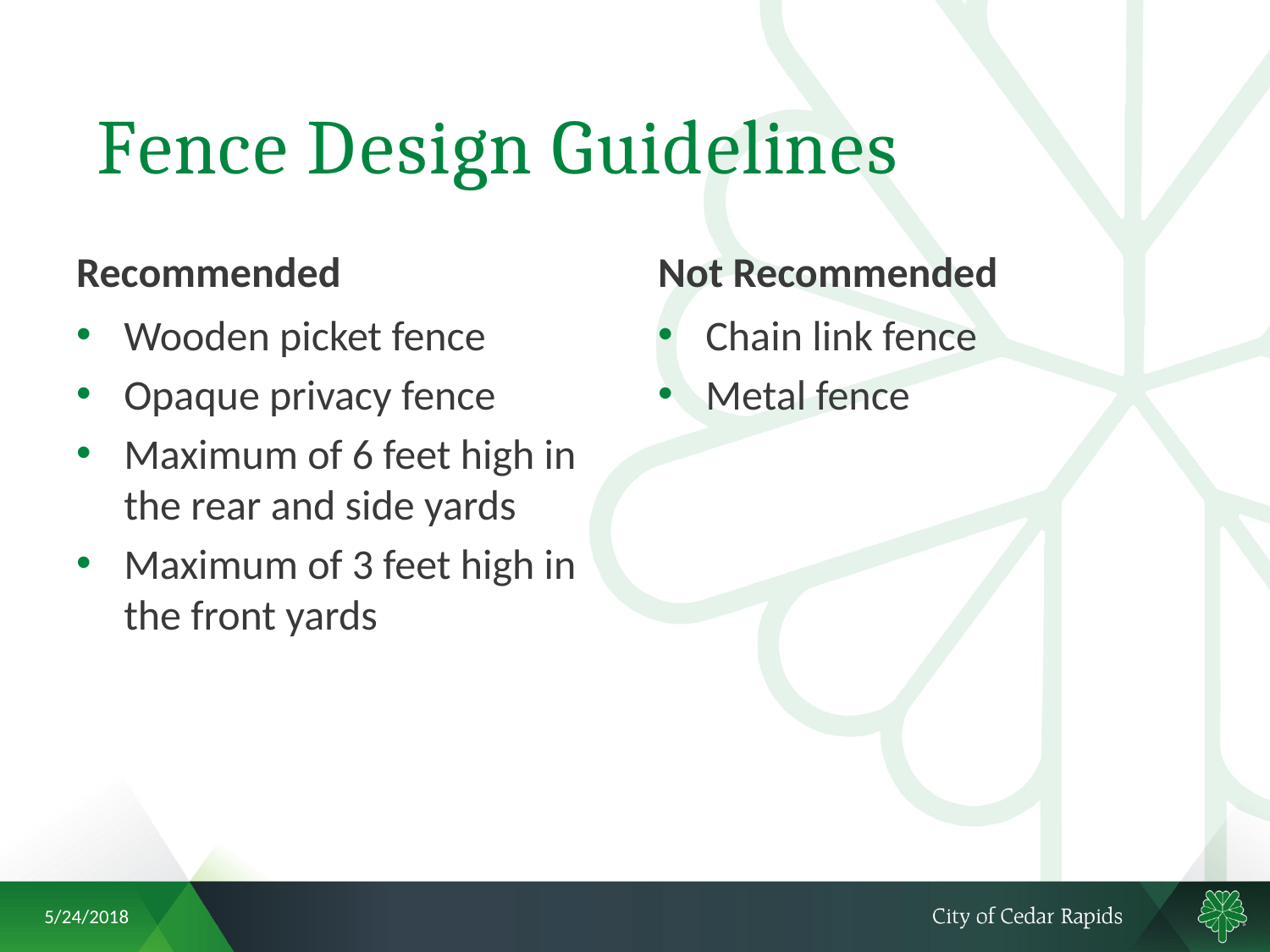

# Fence Design Guidelines
Recommended
Not Recommended
Wooden picket fence
Opaque privacy fence
Maximum of 6 feet high in the rear and side yards
Maximum of 3 feet high in the front yards
Chain link fence
Metal fence

5/24/2018